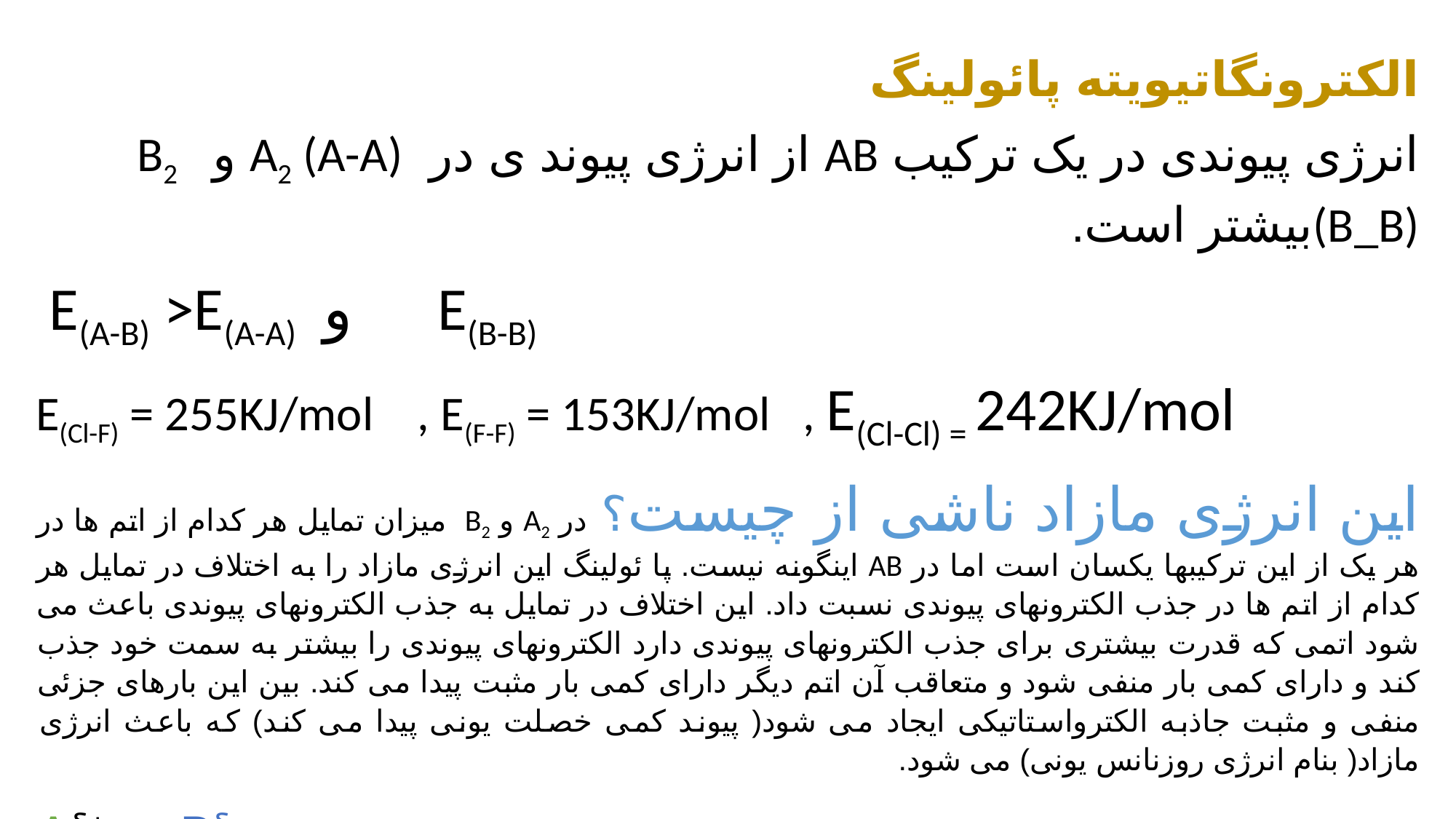

الکترونگاتیویته پائولینگ
انرژی پیوندی در یک ترکیب AB از انرژی پیوند ی در  A2 (A-A) و B2   (B_B)بیشتر است.
 E(A-B) >E(A-A)  و     E(B-B)
E(Cl-F) = 255KJ/mol    , E(F-F) = 153KJ/mol   , E(Cl-Cl) = 242KJ/mol
این انرژی مازاد ناشی از چیست؟ در A2 و B2  میزان تمایل هر کدام از اتم ها در هر یک از این ترکیبها یکسان است اما در AB اینگونه نیست. پا ئولینگ این انرژی مازاد را به اختلاف در تمایل هر کدام از اتم ها در جذب الکترونهای پیوندی نسبت داد. این اختلاف در تمایل به جذب الکترونهای پیوندی باعث می شود اتمی که قدرت بیشتری برای جذب الکترونهای پیوندی دارد الکترونهای پیوندی را بیشتر به سمت خود جذب کند و دارای کمی بار منفی شود و متعاقب آن اتم دیگر دارای کمی بار مثبت پیدا می کند. بین این بارهای جزئی منفی و مثبت جاذبه الکترواستاتیکی ایجاد می شود( پیوند کمی خصلت یونی پیدا می کند) که باعث انرژی مازاد( بنام انرژی روزنانس یونی) می شود.
Aδ+  -  Bδ-